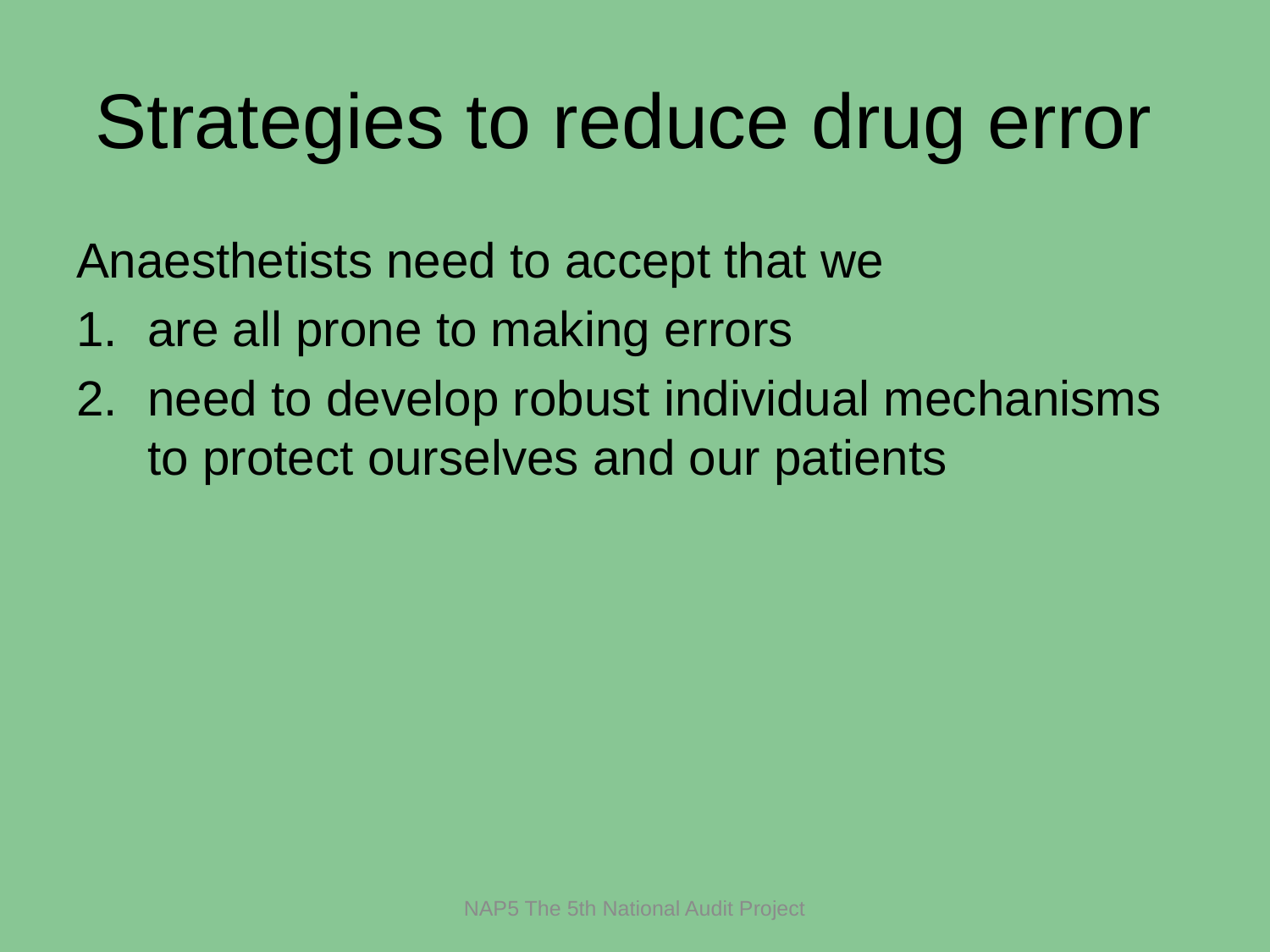

# Strategies to reduce drug error
Anaesthetists need to accept that we
are all prone to making errors
need to develop robust individual mechanisms to protect ourselves and our patients
NAP5 The 5th National Audit Project